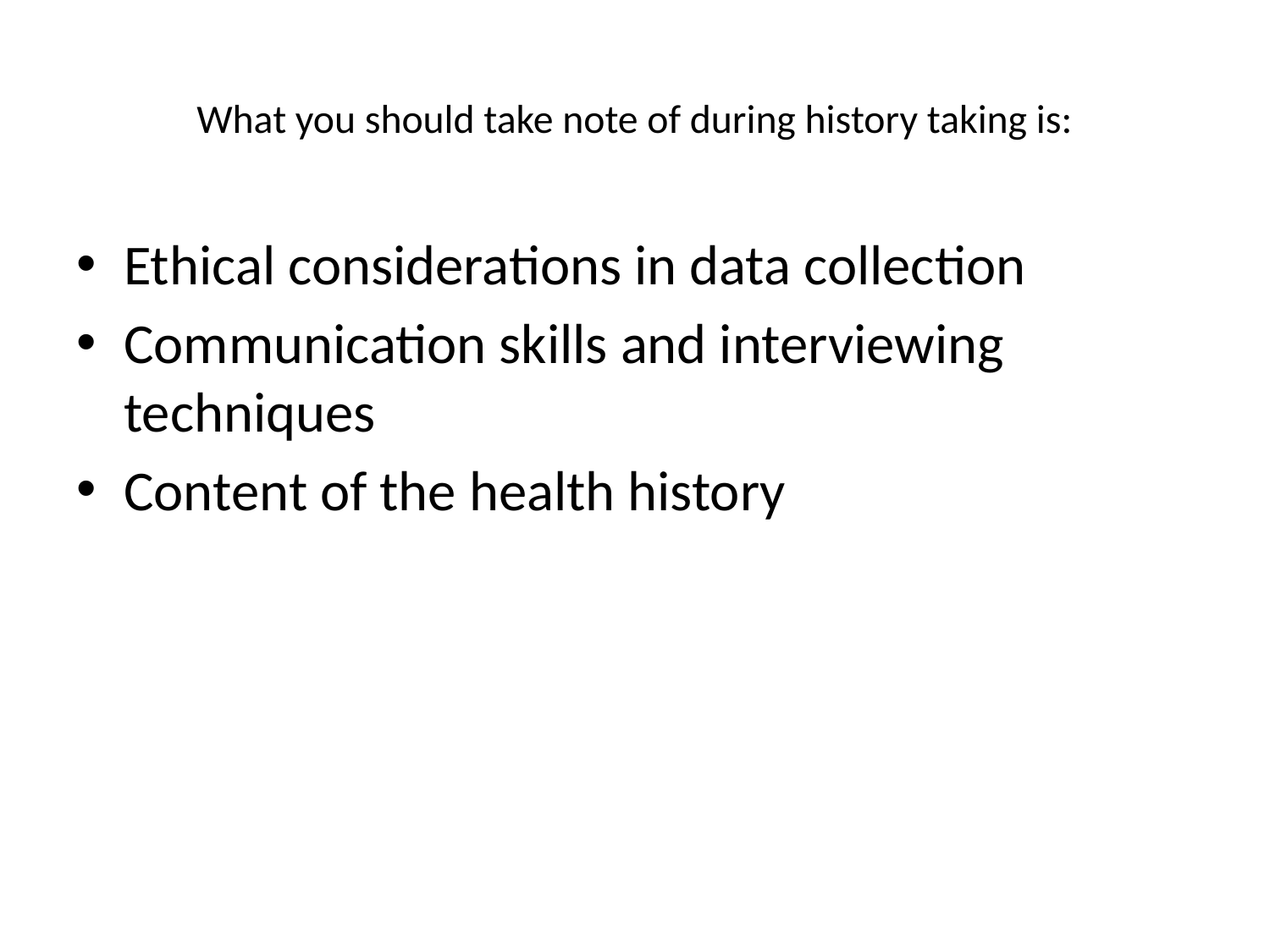

# What you should take note of during history taking is:
Ethical considerations in data collection
Communication skills and interviewing techniques
Content of the health history